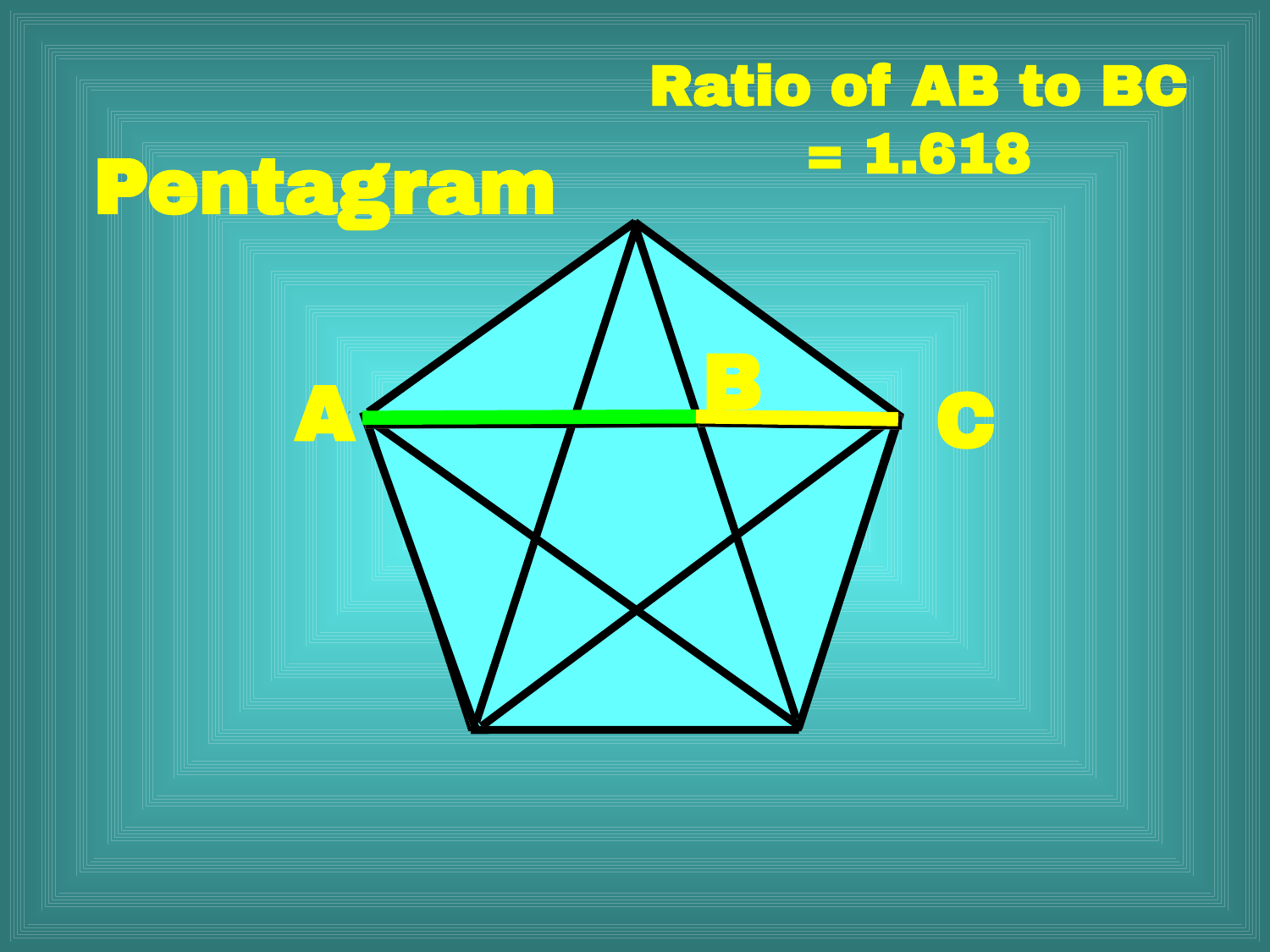

Ratio of AB to BC
= 1.618
Pentagram

B
A

C